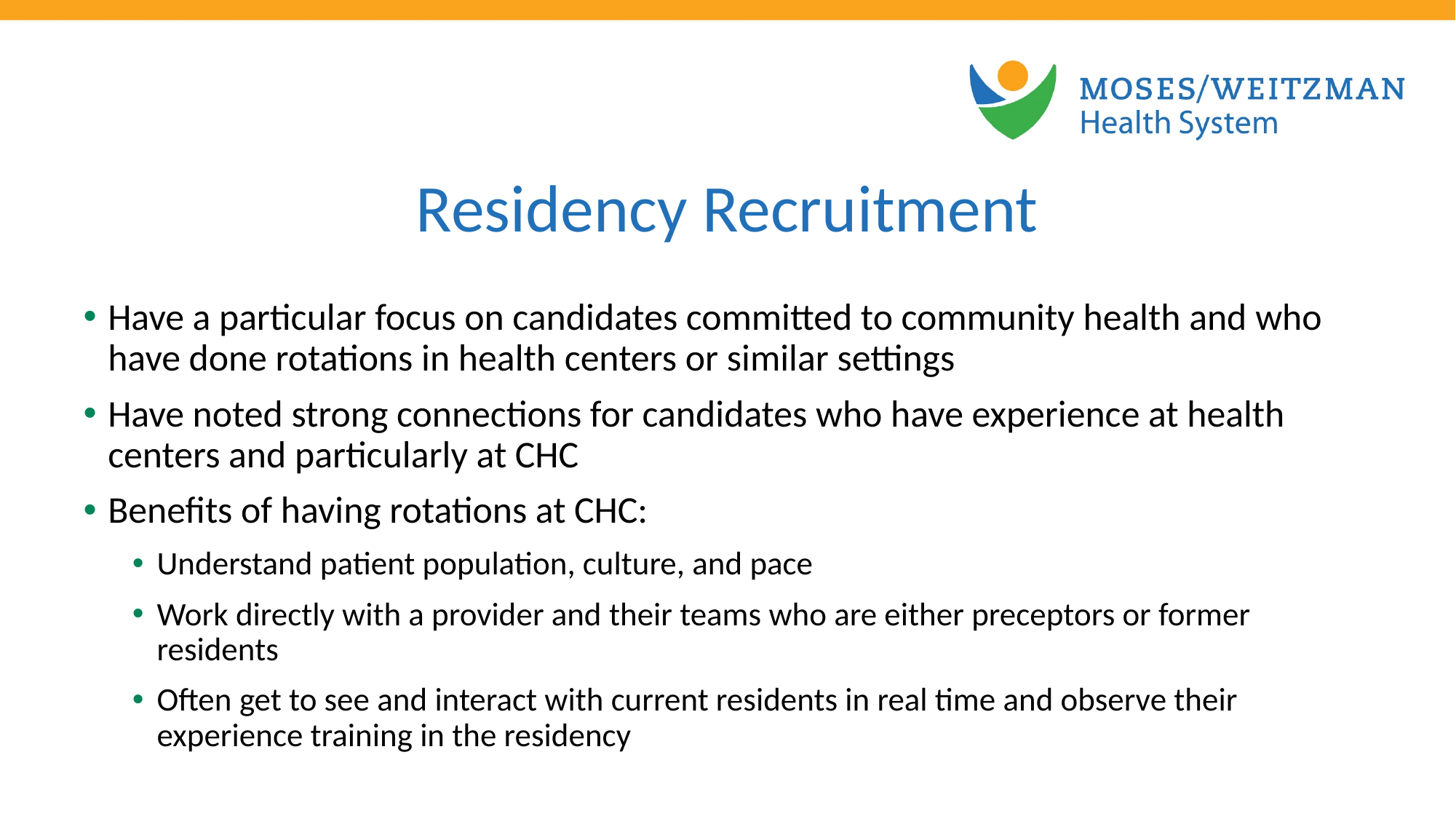

Residency Recruitment
Have a particular focus on candidates committed to community health and who have done rotations in health centers or similar settings
Have noted strong connections for candidates who have experience at health centers and particularly at CHC
Benefits of having rotations at CHC:
Understand patient population, culture, and pace
Work directly with a provider and their teams who are either preceptors or former residents
Often get to see and interact with current residents in real time and observe their experience training in the residency